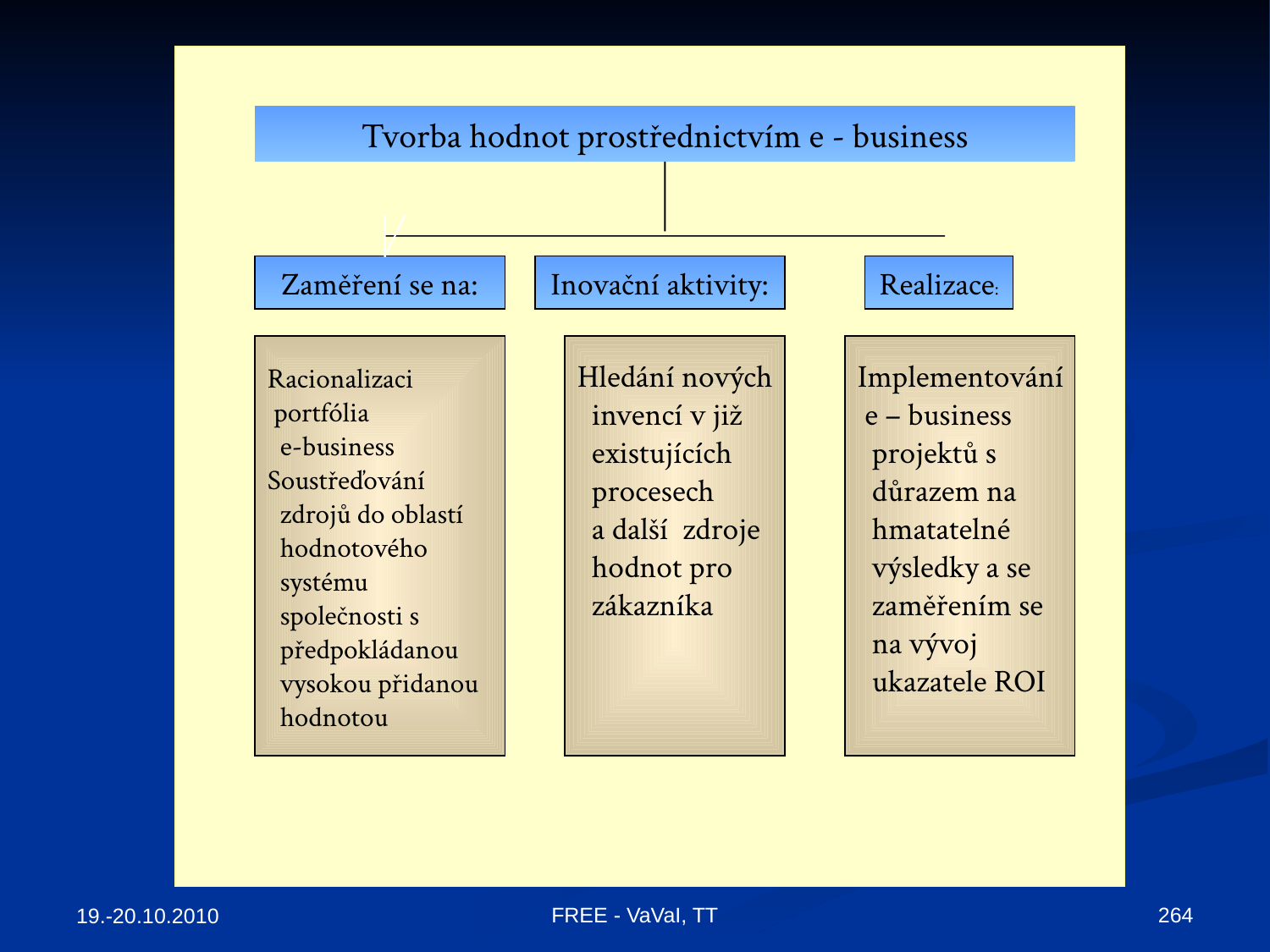

Tvorba hodnot prostřednictvím e - business

Zaměření se na:
Inovační aktivity:
Realizace:
Racionalizaci
 portfólia
  e-business
Soustřeďování
  zdrojů do oblastí
  hodnotového
  systému
  společnosti s
  předpokládanou
  vysokou přidanou
  hodnotou

Hledání nových
  invencí v již
  existujících
  procesech
  a další  zdroje
  hodnot pro
  zákazníka

Implementování
  e – business
  projektů s
  důrazem na
  hmatatelné
  výsledky a se
  zaměřením se
  na vývoj
  ukazatele ROI

FREE - VaVaI, TT
264
19.-20.10.2010